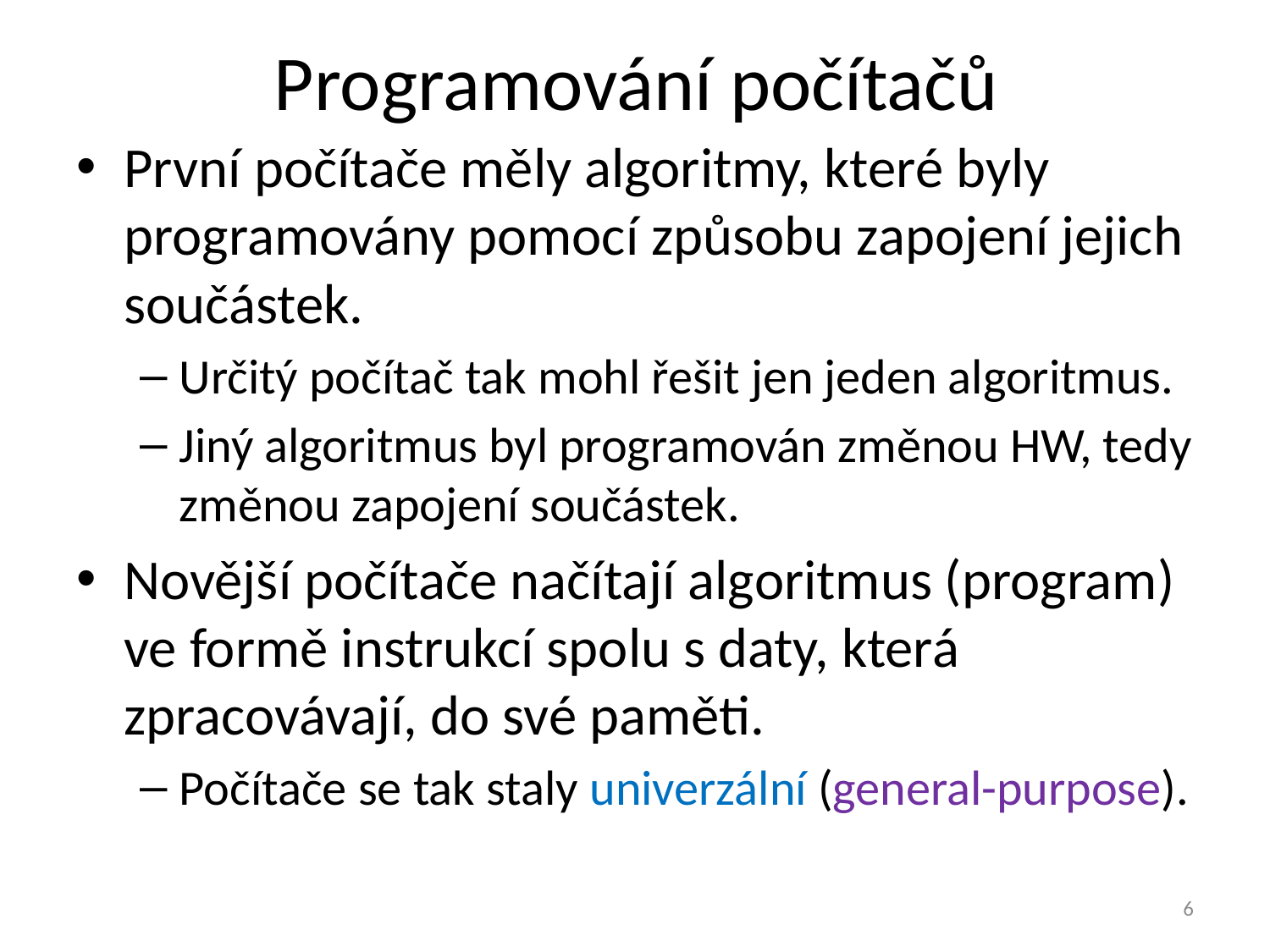

# Programování počítačů
První počítače měly algoritmy, které byly programovány pomocí způsobu zapojení jejich součástek.
Určitý počítač tak mohl řešit jen jeden algoritmus.
Jiný algoritmus byl programován změnou HW, tedy změnou zapojení součástek.
Novější počítače načítají algoritmus (program) ve formě instrukcí spolu s daty, která zpracovávají, do své paměti.
Počítače se tak staly univerzální (general-purpose).
6